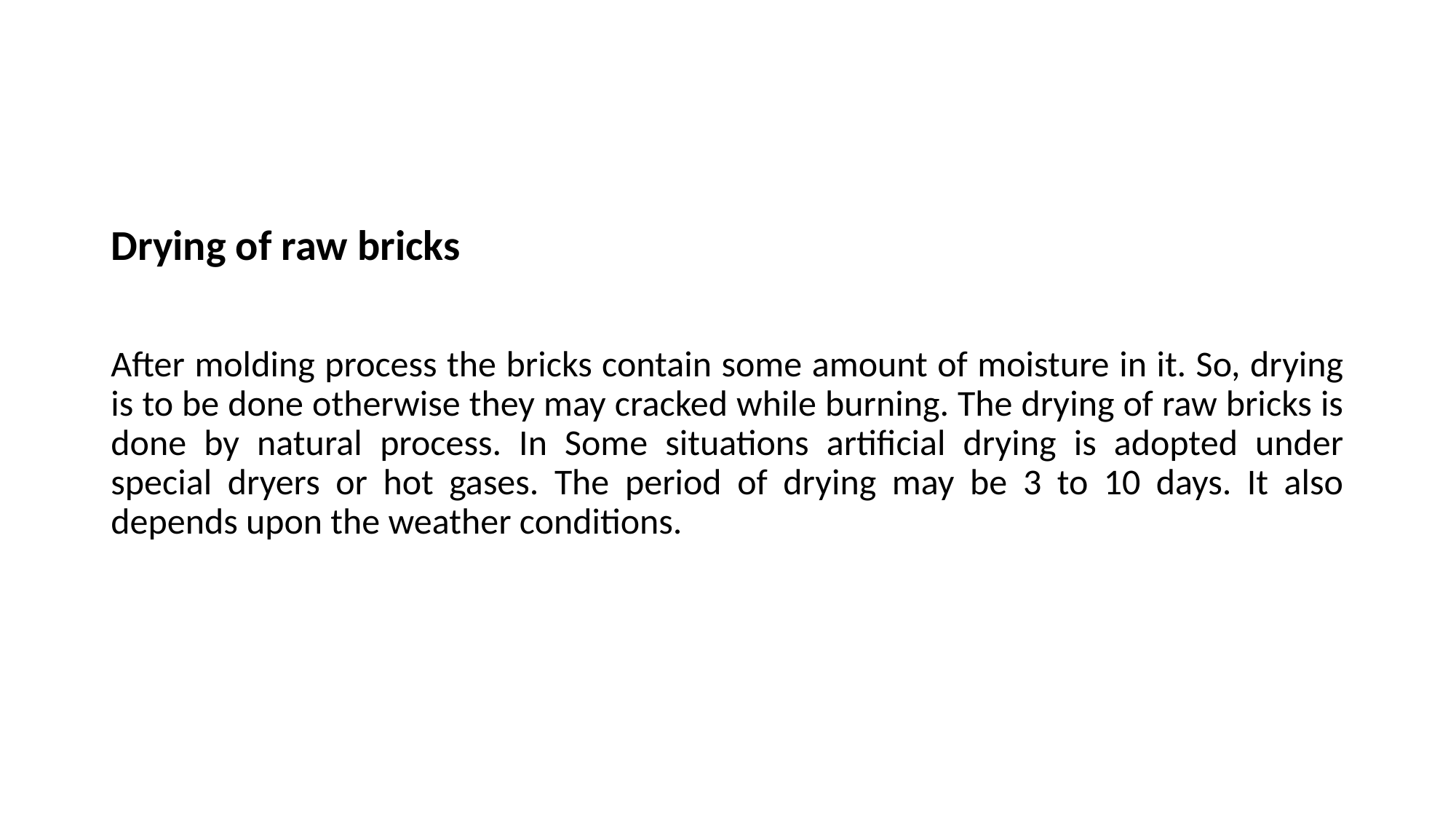

Drying of raw bricks

After molding process the bricks contain some amount of moisture in it. So, drying is to be done otherwise they may cracked while burning. The drying of raw bricks is done by natural process. In Some situations artificial drying is adopted under special dryers or hot gases. The period of drying may be 3 to 10 days. It also depends upon the weather conditions.